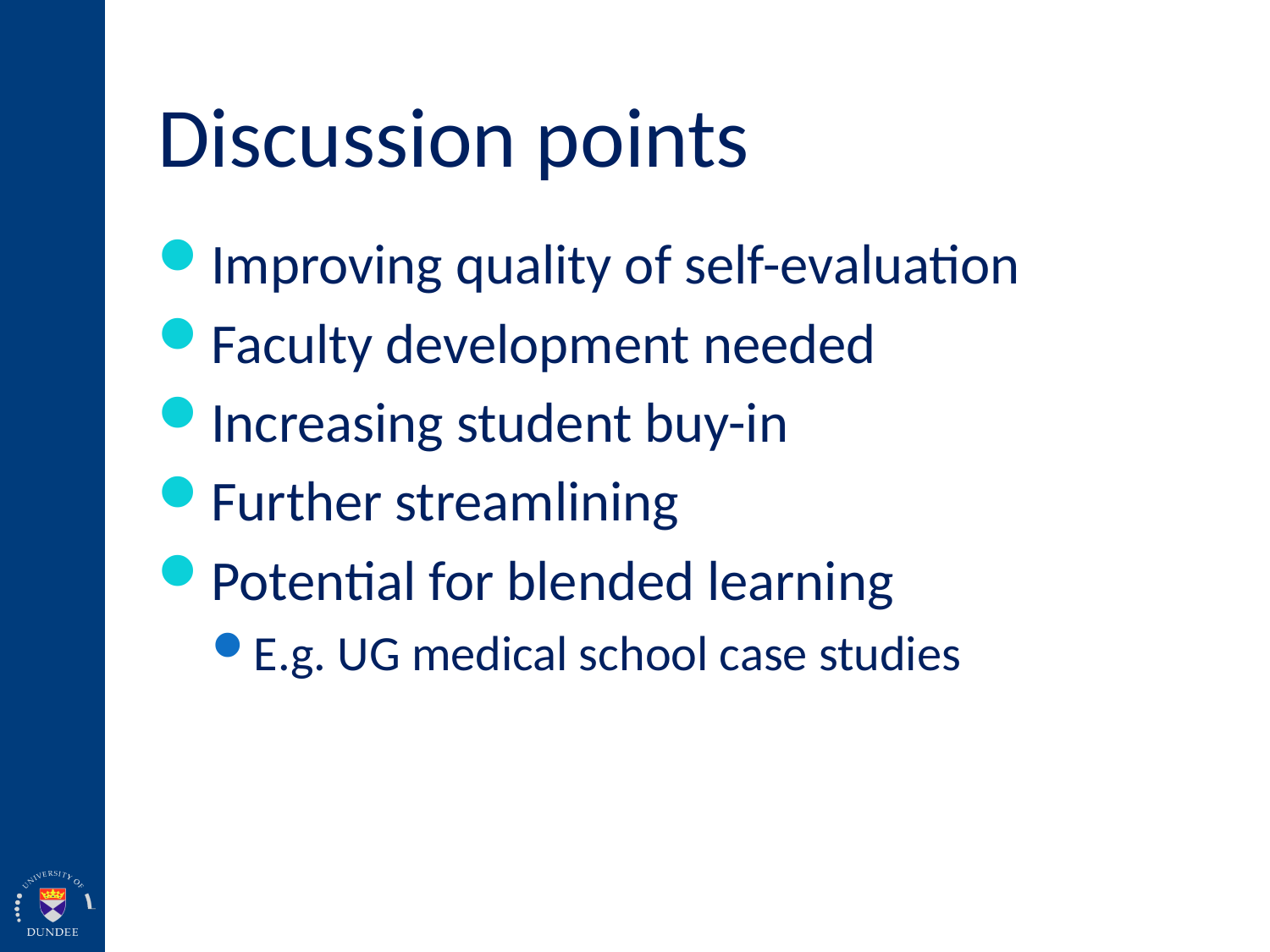

# Discussion points
Improving quality of self-evaluation
Faculty development needed
Increasing student buy-in
Further streamlining
Potential for blended learning
E.g. UG medical school case studies